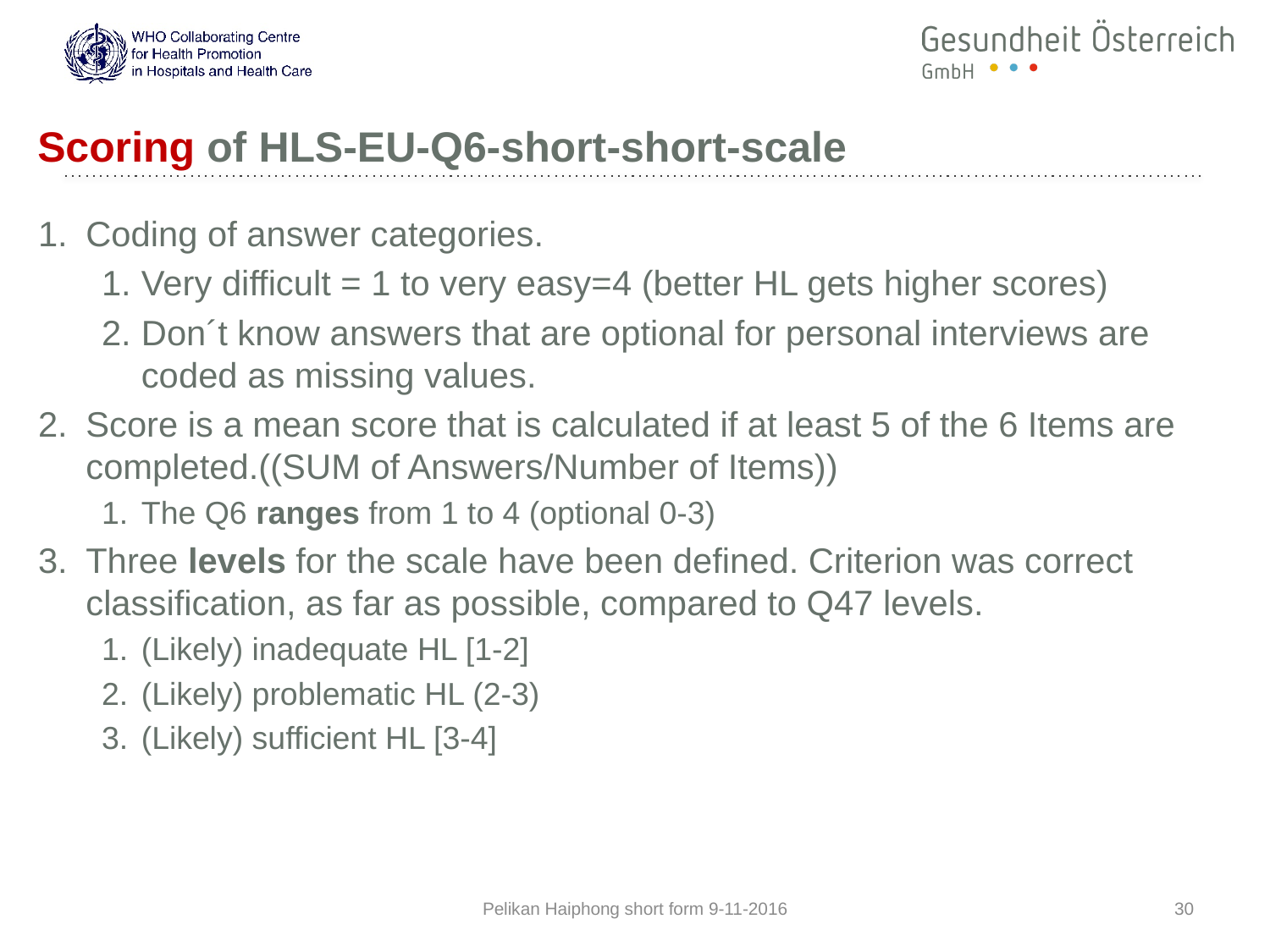

# Scoring of HLS-EU-Q6-short-short-scale
Coding of answer categories.
Very difficult = 1 to very easy=4 (better HL gets higher scores)
Don´t know answers that are optional for personal interviews are coded as missing values.
Score is a mean score that is calculated if at least 5 of the 6 Items are completed.((SUM of Answers/Number of Items))
The Q6 ranges from 1 to 4 (optional 0-3)
Three levels for the scale have been defined. Criterion was correct classification, as far as possible, compared to Q47 levels.
(Likely) inadequate HL [1-2]
(Likely) problematic HL (2-3)
(Likely) sufficient HL [3-4]
Pelikan Haiphong short form 9-11-2016
30